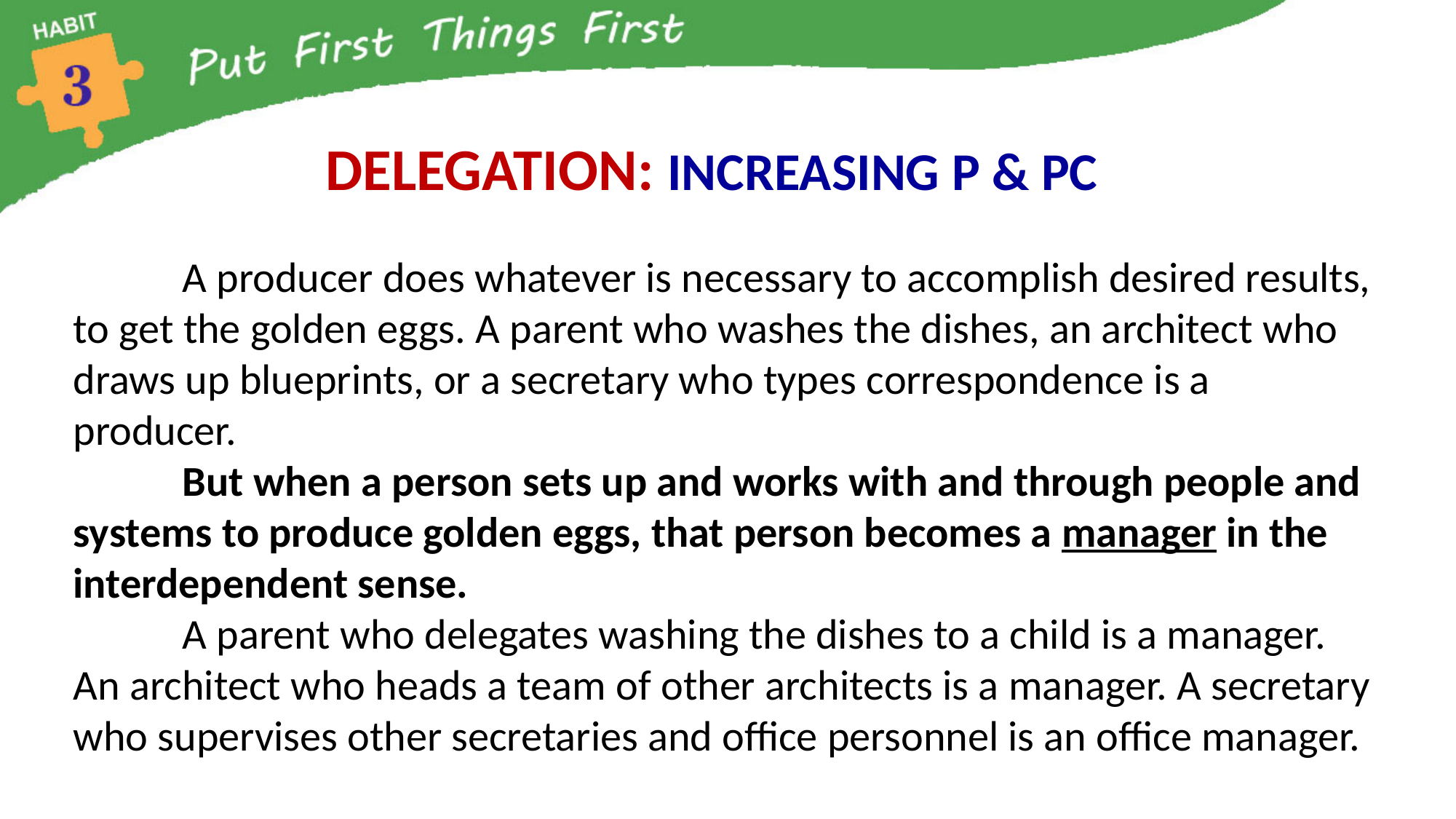

DELEGATION: INCREASING P & PC
	A producer does whatever is necessary to accomplish desired results, to get the golden eggs. A parent who washes the dishes, an architect who draws up blueprints, or a secretary who types correspondence is a producer.
	But when a person sets up and works with and through people and systems to produce golden eggs, that person becomes a manager in the interdependent sense.
	A parent who delegates washing the dishes to a child is a manager.
An architect who heads a team of other architects is a manager. A secretary who supervises other secretaries and office personnel is an office manager.